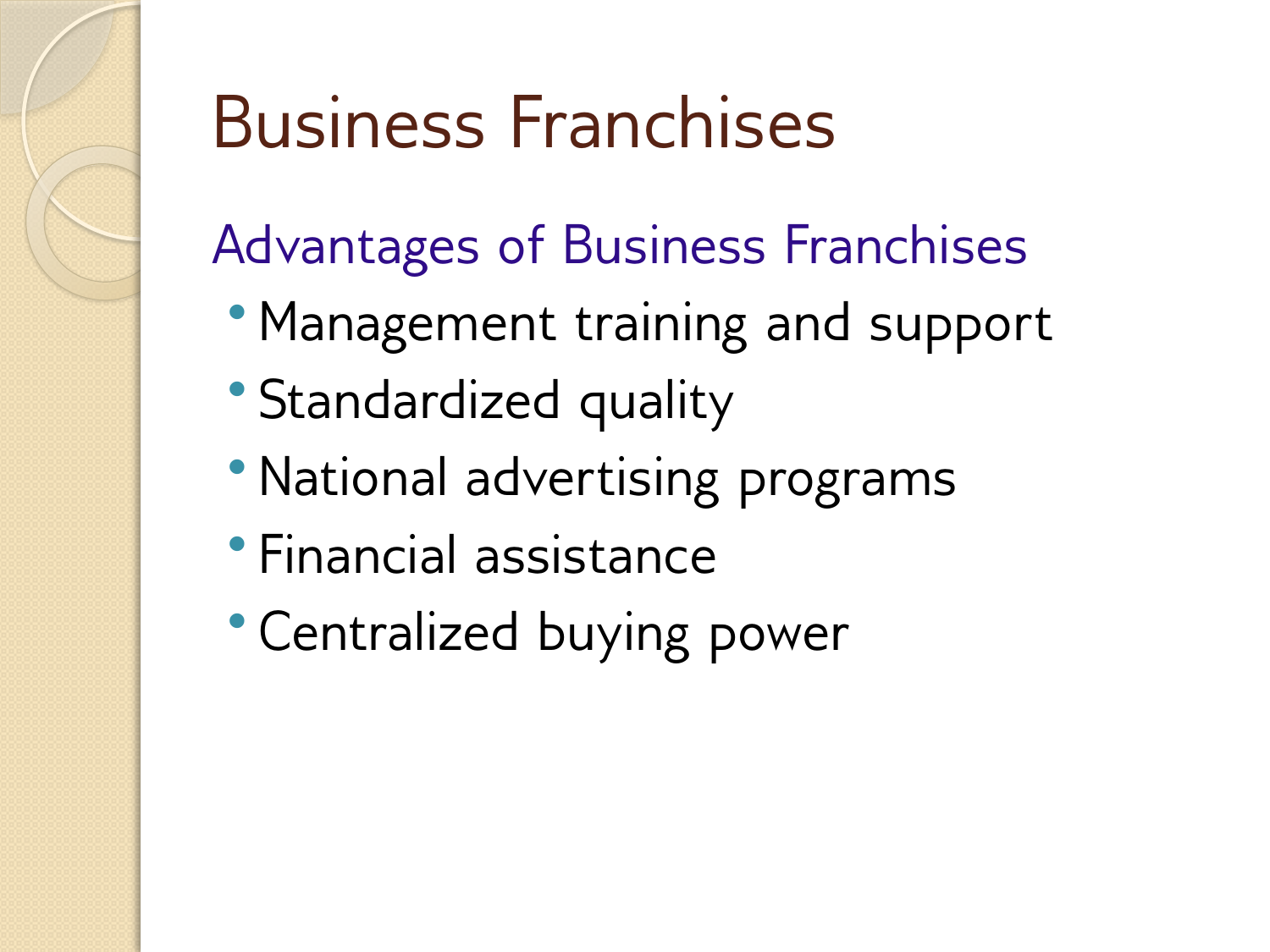

# Business Franchises
Advantages of Business Franchises
Management training and support
Standardized quality
National advertising programs
Financial assistance
Centralized buying power